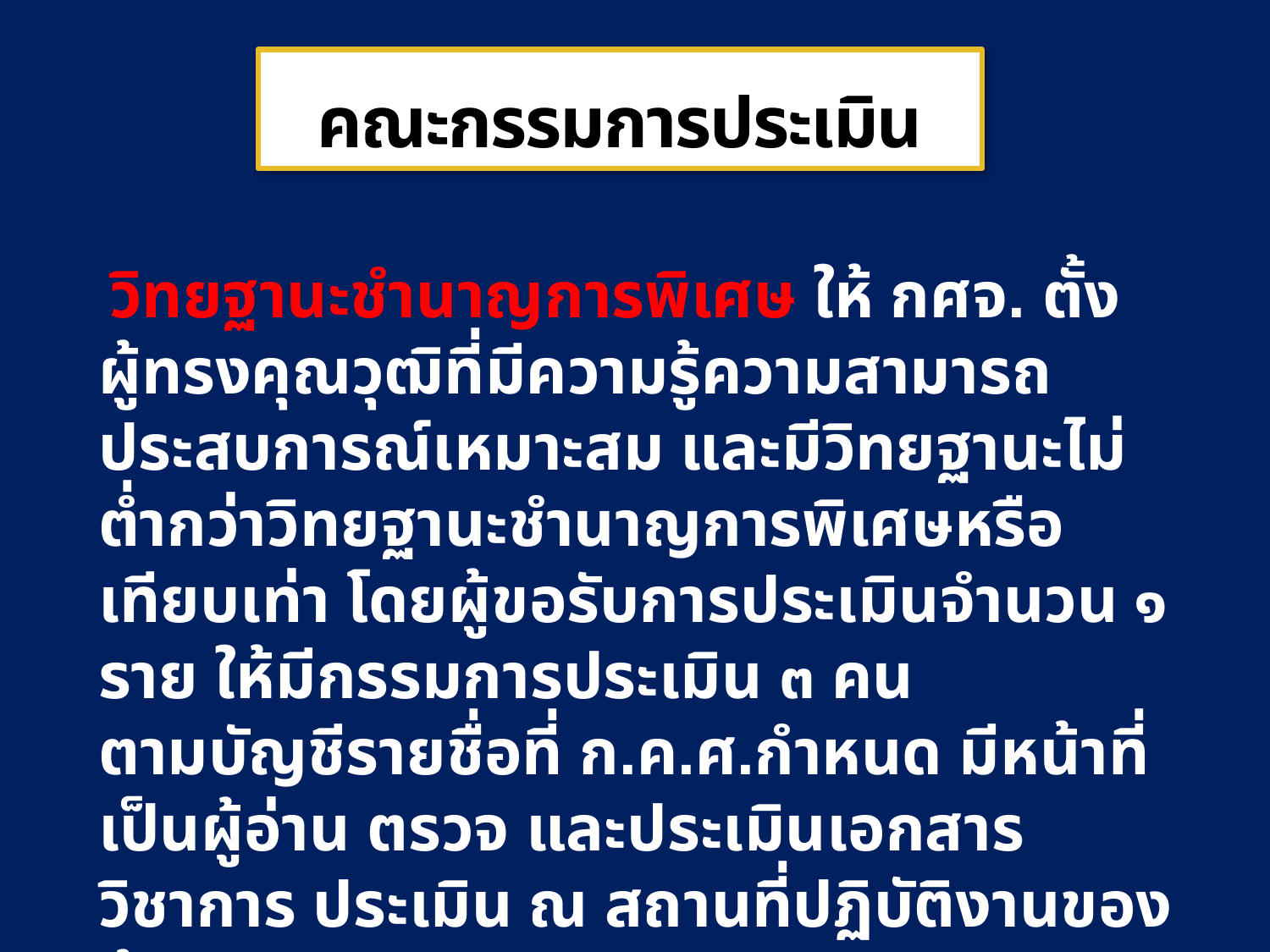

# คณะกรรมการประเมิน
   วิทยฐานะชำนาญการพิเศษ ให้ กศจ. ตั้งผู้ทรงคุณวุฒิที่มีความรู้ความสามารถ ประสบการณ์เหมาะสม และมีวิทยฐานะไม่ต่ำกว่าวิทยฐานะชำนาญการพิเศษหรือเทียบเท่า โดยผู้ขอรับการประเมินจำนวน ๑ ราย ให้มีกรรมการประเมิน ๓ คน
ตามบัญชีรายชื่อที่ ก.ค.ศ.กำหนด มีหน้าที่เป็นผู้อ่าน ตรวจ และประเมินเอกสารวิชาการ ประเมิน ณ สถานที่ปฏิบัติงานของ
ผู้ขอรับการประเมิน